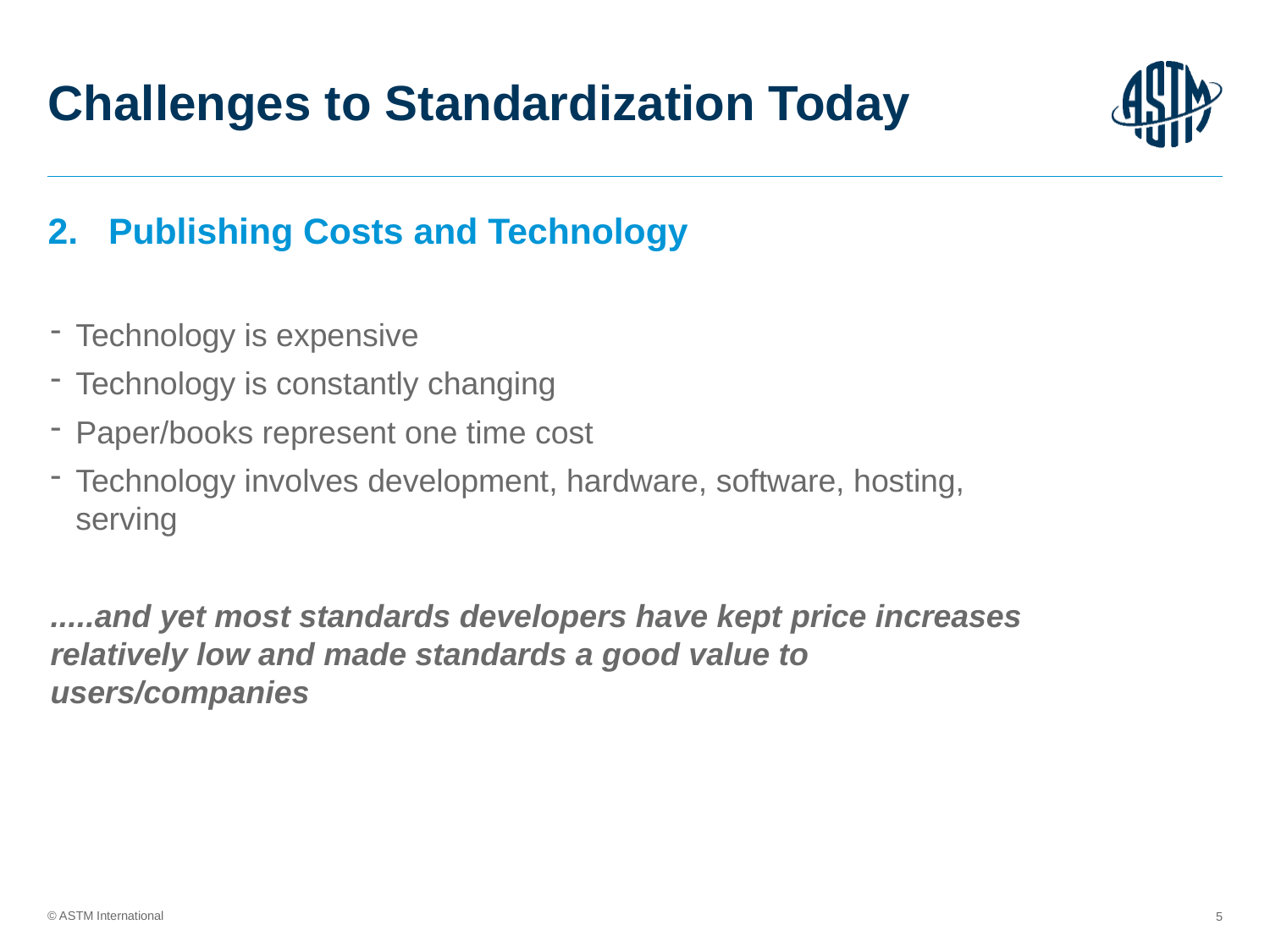

# Challenges to Standardization Today
2.   Publishing Costs and Technology

Technology is expensive
Technology is constantly changing
Paper/books represent one time cost
Technology involves development, hardware, software, hosting, serving

.....and yet most standards developers have kept price increases relatively low and made standards a good value to users/companies
5